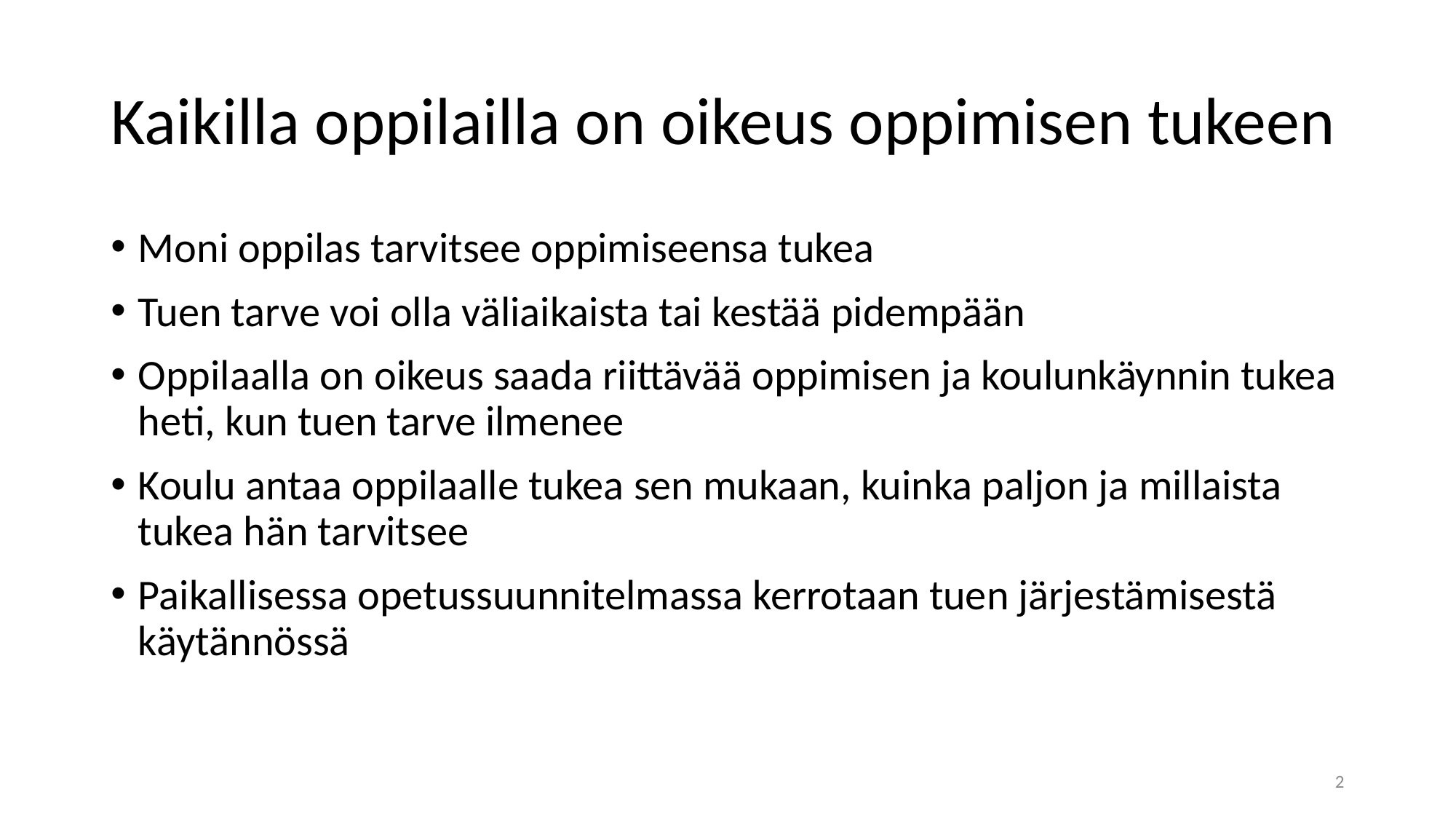

# Kaikilla oppilailla on oikeus oppimisen tukeen
Moni oppilas tarvitsee oppimiseensa tukea
Tuen tarve voi olla väliaikaista tai kestää pidempään
Oppilaalla on oikeus saada riittävää oppimisen ja koulunkäynnin tukea heti, kun tuen tarve ilmenee
Koulu antaa oppilaalle tukea sen mukaan, kuinka paljon ja millaista tukea hän tarvitsee
Paikallisessa opetussuunnitelmassa kerrotaan tuen järjestämisestä käytännössä
2